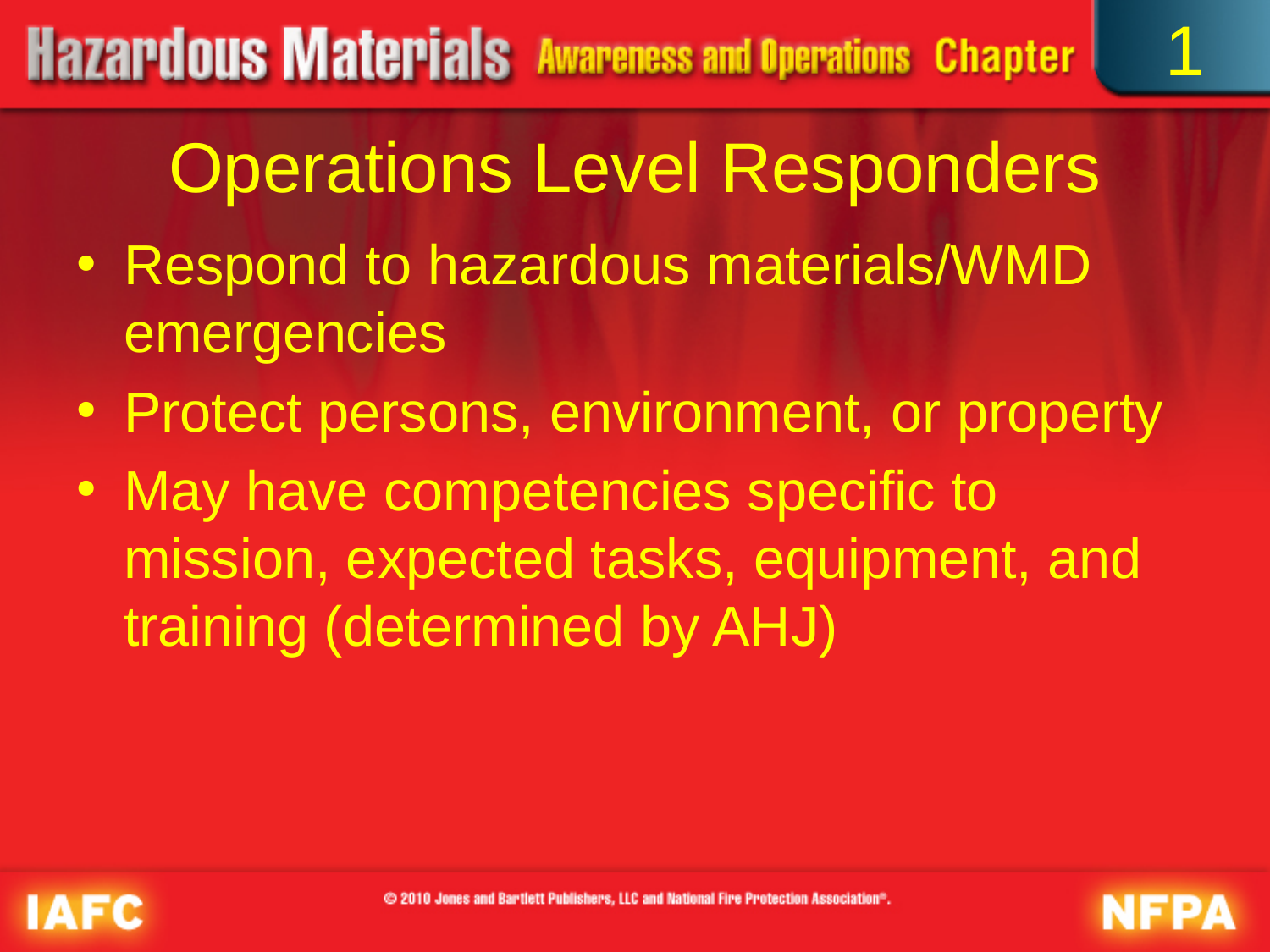

1
# Operations Level Responders
Respond to hazardous materials/WMD emergencies
Protect persons, environment, or property
May have competencies specific to mission, expected tasks, equipment, and training (determined by AHJ)